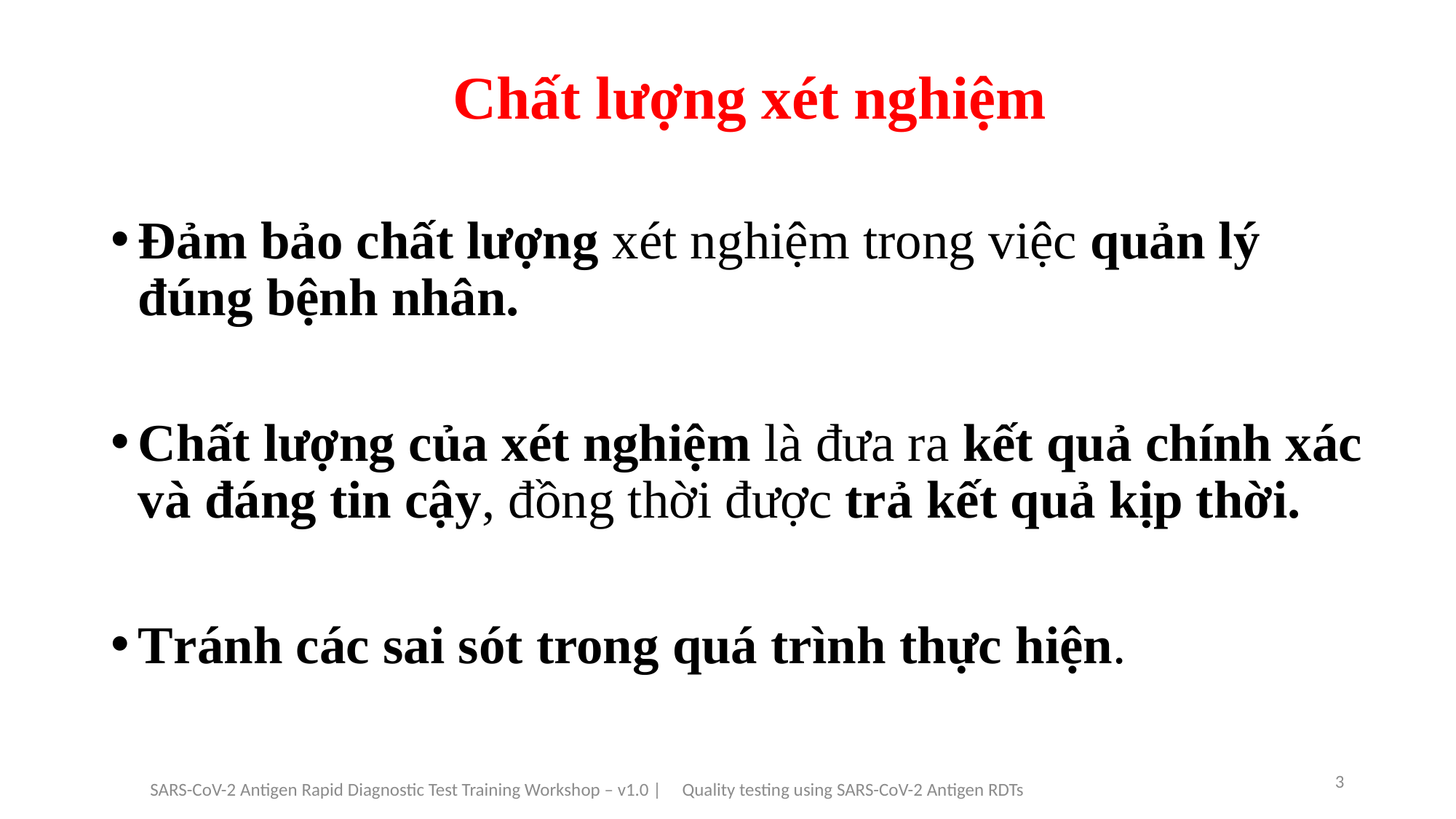

# Chất lượng xét nghiệm
Đảm bảo chất lượng xét nghiệm trong việc quản lý đúng bệnh nhân.

Chất lượng của xét nghiệm là đưa ra kết quả chính xác và đáng tin cậy, đồng thời được trả kết quả kịp thời.

Tránh các sai sót trong quá trình thực hiện.
SARS-CoV-2 Antigen Rapid Diagnostic Test Training Workshop – v1.0 |     Quality testing using SARS-CoV-2 Antigen RDTs
3